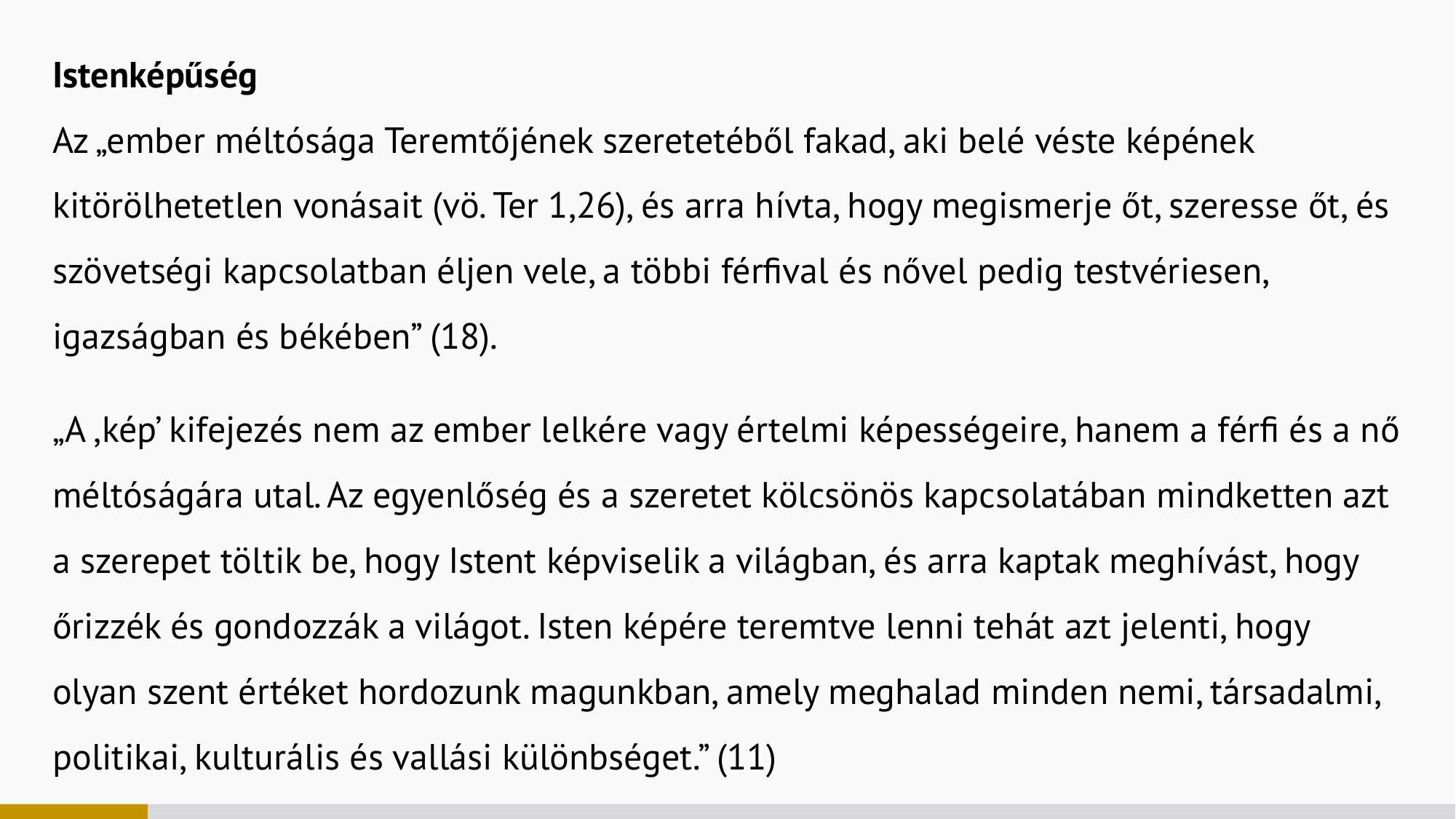

Istenképűség
Az „ember méltósága Teremtőjének szeretetéből fakad, aki belé véste képének kitörölhetetlen vonásait (vö. Ter 1,26), és arra hívta, hogy megismerje őt, szeresse őt, és szövetségi kapcsolatban éljen vele, a többi férfival és nővel pedig testvériesen, igazságban és békében” (18).

„A ,kép’ kifejezés nem az ember lelkére vagy értelmi képességeire, hanem a férfi és a nő méltóságára utal. Az egyenlőség és a szeretet kölcsönös kapcsolatában mindketten azt a szerepet töltik be, hogy Istent képviselik a világban, és arra kaptak meghívást, hogy őrizzék és gondozzák a világot. Isten képére teremtve lenni tehát azt jelenti, hogy olyan szent értéket hordozunk magunkban, amely meghalad minden nemi, társadalmi, politikai, kulturális és vallási különbséget.” (11)
#